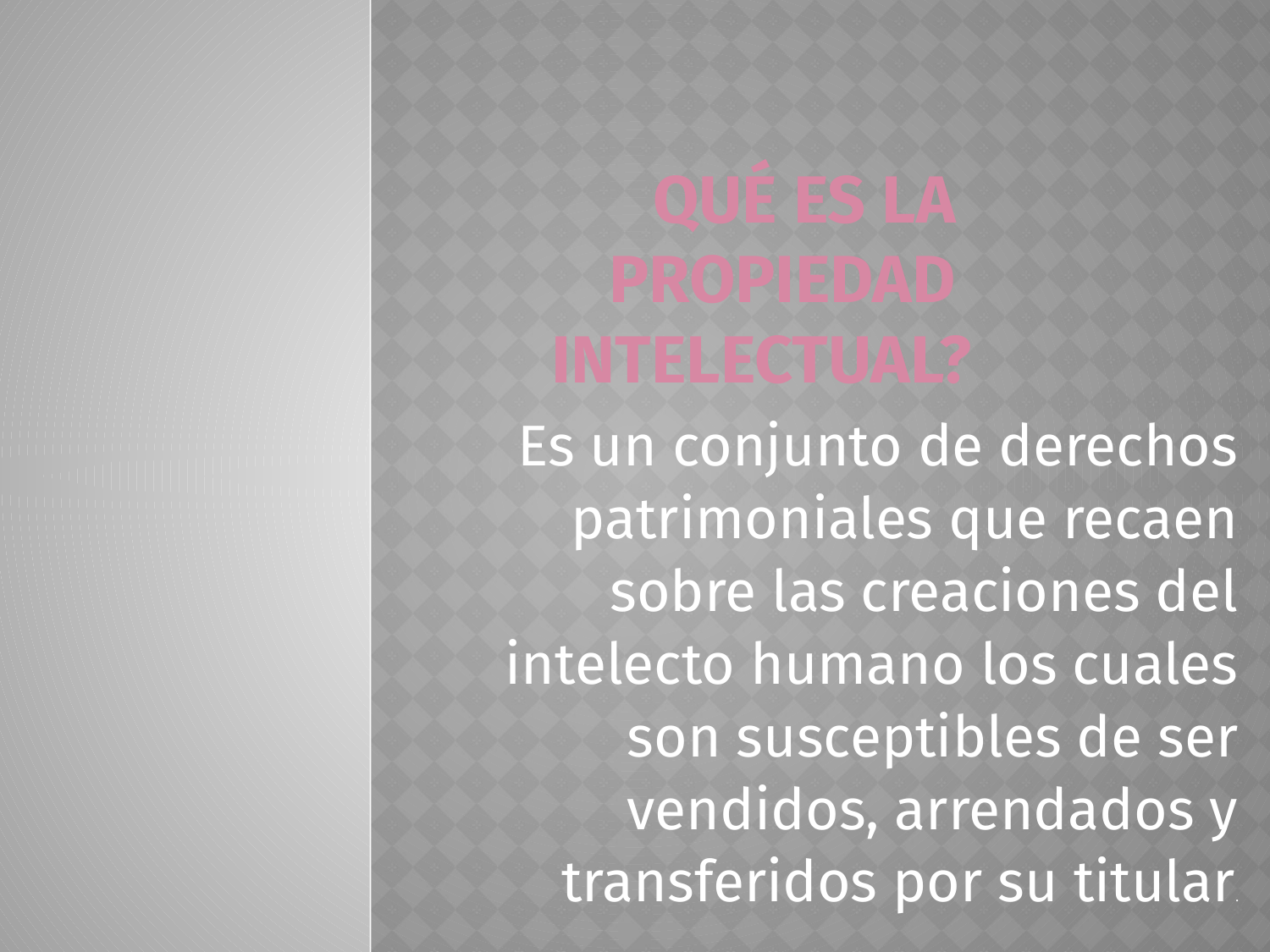

# QUÉ ES LA PROPIEDAD INTELECTUAL?

Es un conjunto de derechos
patrimoniales que recaen
sobre las creaciones del
intelecto humano los cuales
son susceptibles de ser
vendidos, arrendados y
transferidos por su titular.